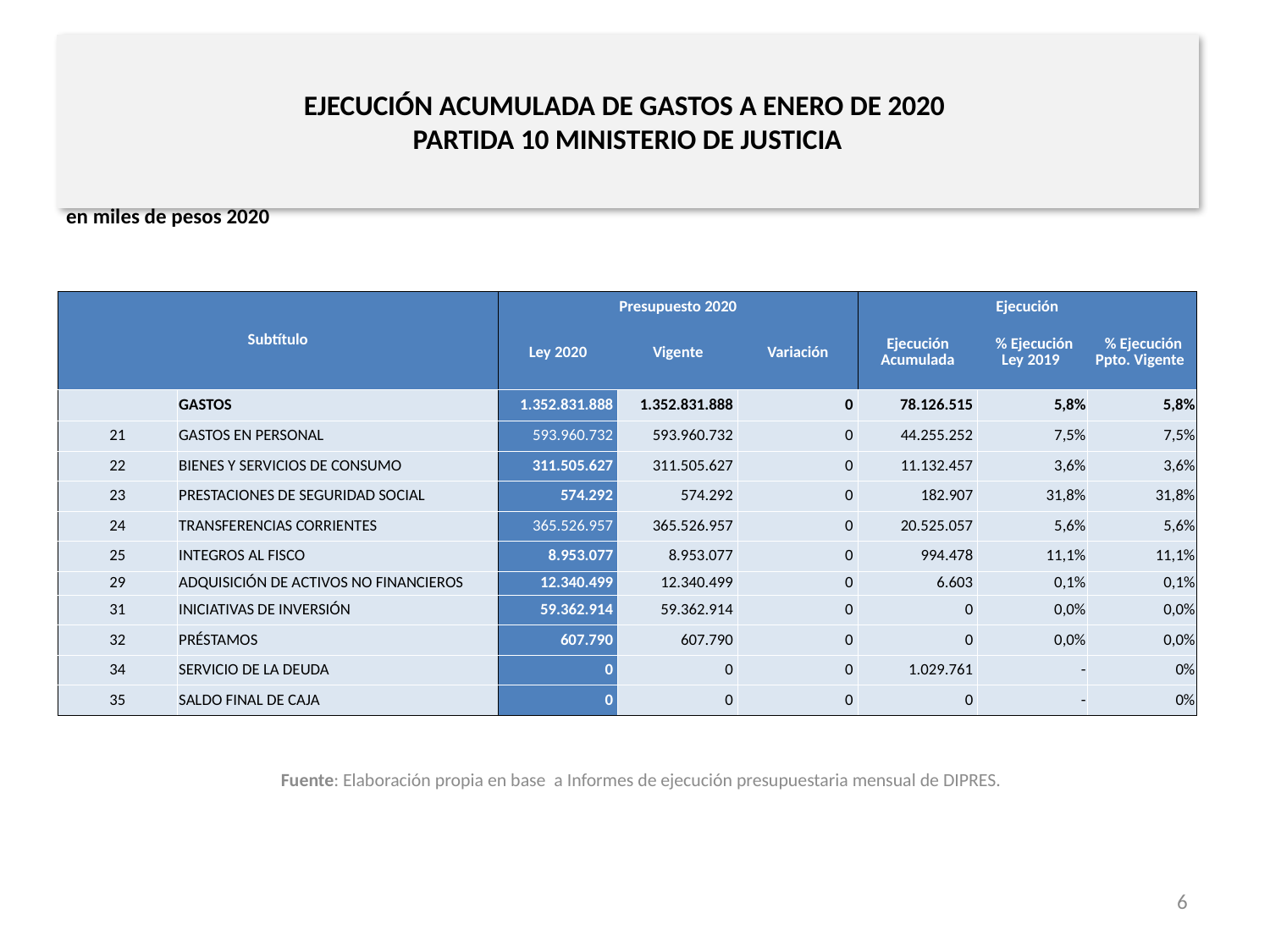

# EJECUCIÓN ACUMULADA DE GASTOS A ENERO DE 2020 PARTIDA 10 MINISTERIO DE JUSTICIA
en miles de pesos 2020
| Subtítulo |  | Presupuesto 2020 |  |  | Ejecución |  |  |
| --- | --- | --- | --- | --- | --- | --- | --- |
|  |  | Ley 2020 | Vigente | Variación | Ejecución Acumulada | % Ejecución Ley 2019 | % Ejecución Ppto. Vigente |
|  | GASTOS | 1.352.831.888 | 1.352.831.888 | 0 | 78.126.515 | 5,8% | 5,8% |
| 21 | GASTOS EN PERSONAL | 593.960.732 | 593.960.732 | 0 | 44.255.252 | 7,5% | 7,5% |
| 22 | BIENES Y SERVICIOS DE CONSUMO | 311.505.627 | 311.505.627 | 0 | 11.132.457 | 3,6% | 3,6% |
| 23 | PRESTACIONES DE SEGURIDAD SOCIAL | 574.292 | 574.292 | 0 | 182.907 | 31,8% | 31,8% |
| 24 | TRANSFERENCIAS CORRIENTES | 365.526.957 | 365.526.957 | 0 | 20.525.057 | 5,6% | 5,6% |
| 25 | INTEGROS AL FISCO | 8.953.077 | 8.953.077 | 0 | 994.478 | 11,1% | 11,1% |
| 29 | ADQUISICIÓN DE ACTIVOS NO FINANCIEROS | 12.340.499 | 12.340.499 | 0 | 6.603 | 0,1% | 0,1% |
| 31 | INICIATIVAS DE INVERSIÓN | 59.362.914 | 59.362.914 | 0 | 0 | 0,0% | 0,0% |
| 32 | PRÉSTAMOS | 607.790 | 607.790 | 0 | 0 | 0,0% | 0,0% |
| 34 | SERVICIO DE LA DEUDA | 0 | 0 | 0 | 1.029.761 | - | 0% |
| 35 | SALDO FINAL DE CAJA | 0 | 0 | 0 | 0 | - | 0% |
Fuente: Elaboración propia en base  a Informes de ejecución presupuestaria mensual de DIPRES.
6